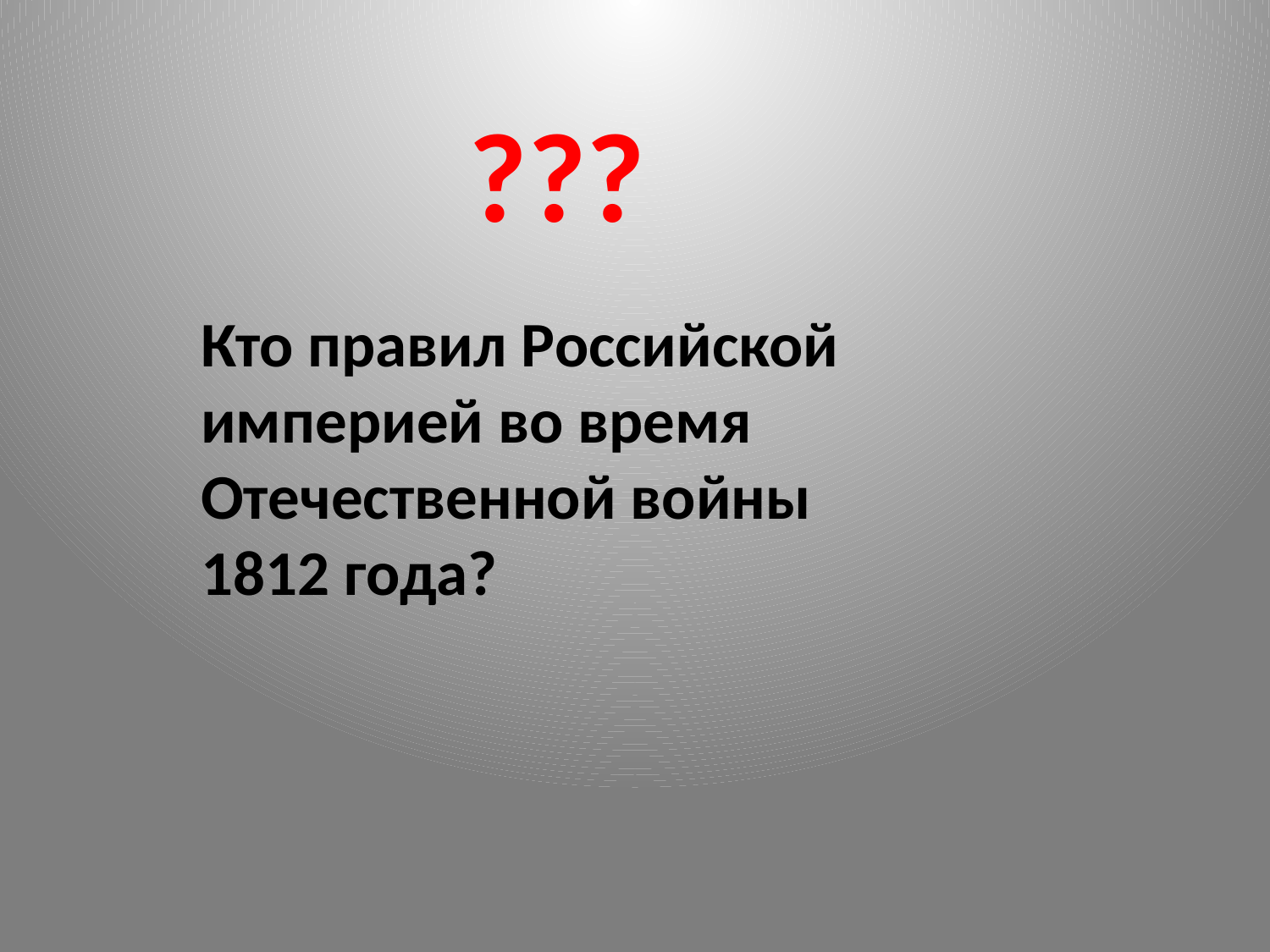

???
Кто правил Российской империей во время Отечественной войны 1812 года?